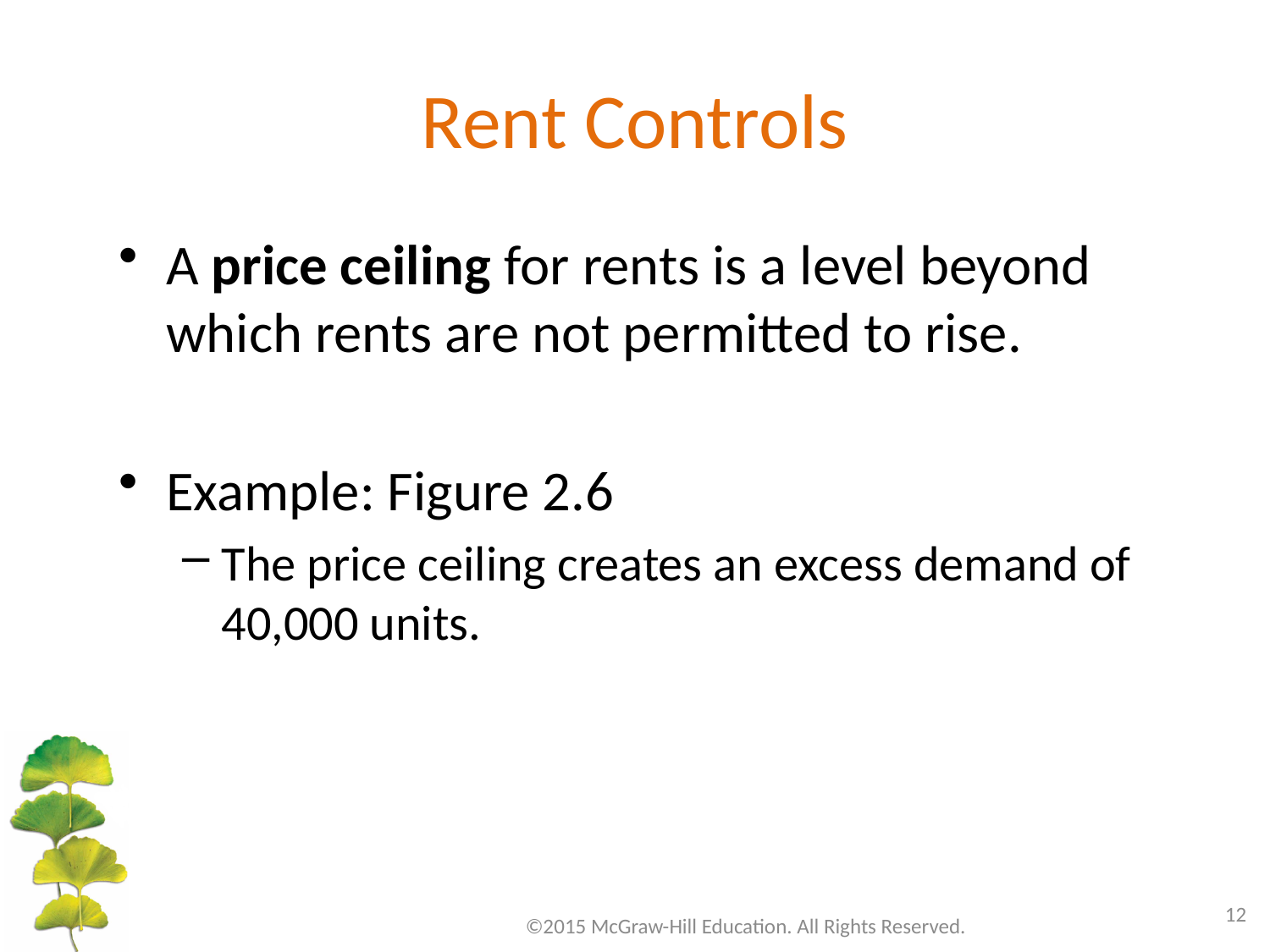

# Rent Controls
A price ceiling for rents is a level beyond which rents are not permitted to rise.

Example: Figure 2.6
The price ceiling creates an excess demand of 40,000 units.

12
©2015 McGraw-Hill Education. All Rights Reserved.